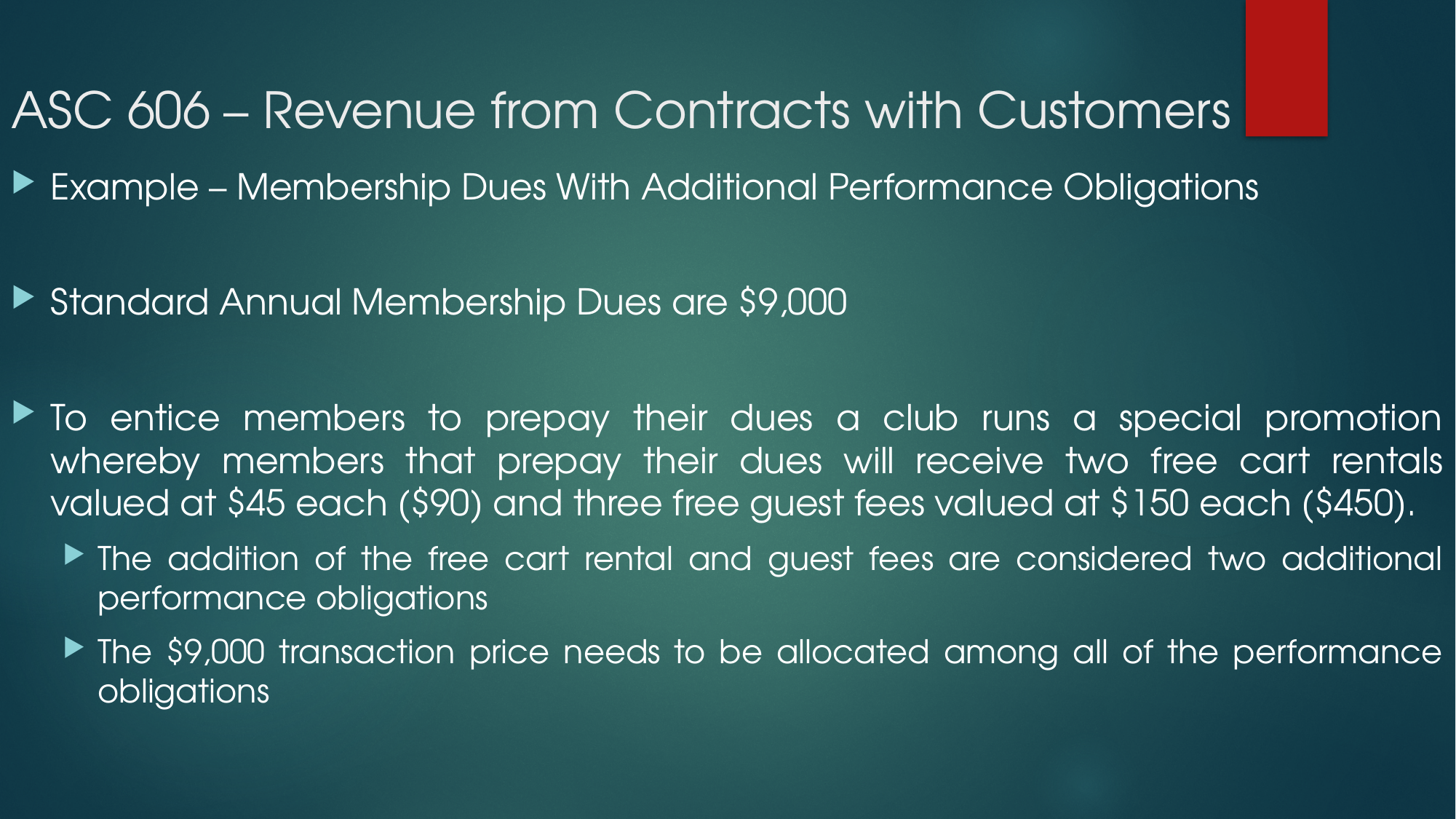

# ASC 606 – Revenue from Contracts with Customers
Example – Membership Dues With Additional Performance Obligations

Standard Annual Membership Dues are $9,000

To entice members to prepay their dues a club runs a special promotion whereby members that prepay their dues will receive two free cart rentals valued at $45 each ($90) and three free guest fees valued at $150 each ($450).
The addition of the free cart rental and guest fees are considered two additional performance obligations
The $9,000 transaction price needs to be allocated among all of the performance obligations